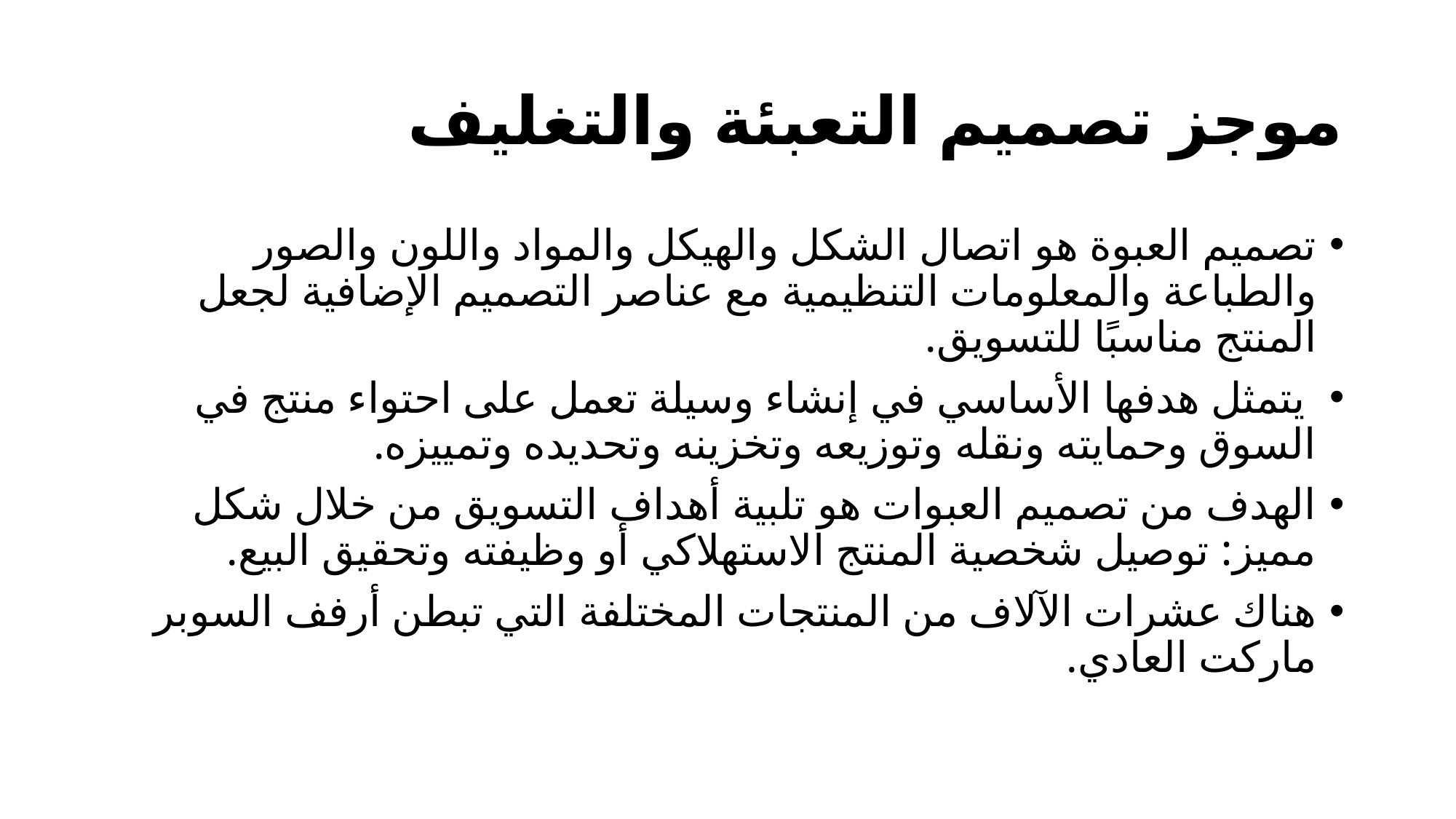

# موجز تصميم التعبئة والتغليف
تصميم العبوة هو اتصال الشكل والهيكل والمواد واللون والصور والطباعة والمعلومات التنظيمية مع عناصر التصميم الإضافية لجعل المنتج مناسبًا للتسويق.
 يتمثل هدفها الأساسي في إنشاء وسيلة تعمل على احتواء منتج في السوق وحمايته ونقله وتوزيعه وتخزينه وتحديده وتمييزه.
الهدف من تصميم العبوات هو تلبية أهداف التسويق من خلال شكل مميز: توصيل شخصية المنتج الاستهلاكي أو وظيفته وتحقيق البيع.
هناك عشرات الآلاف من المنتجات المختلفة التي تبطن أرفف السوبر ماركت العادي.